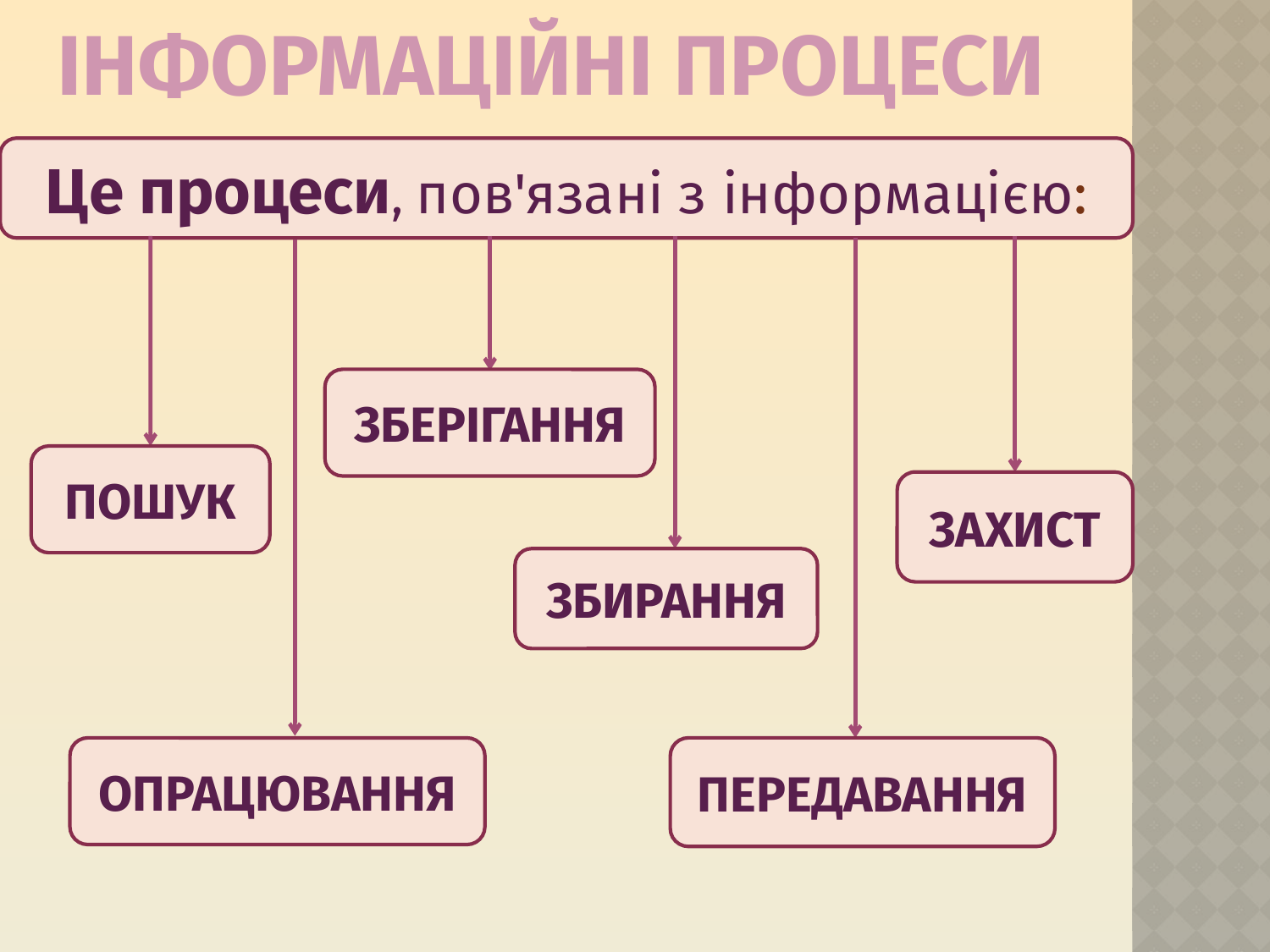

# Інформаційні процеси
Це процеси, пов'язані з інформацією:
ЗБЕРІГАННЯ
ПОШУК
ЗАХИСТ
ЗБИРАННЯ
ОПРАЦЮВАННЯ
ПЕРЕДАВАННЯ